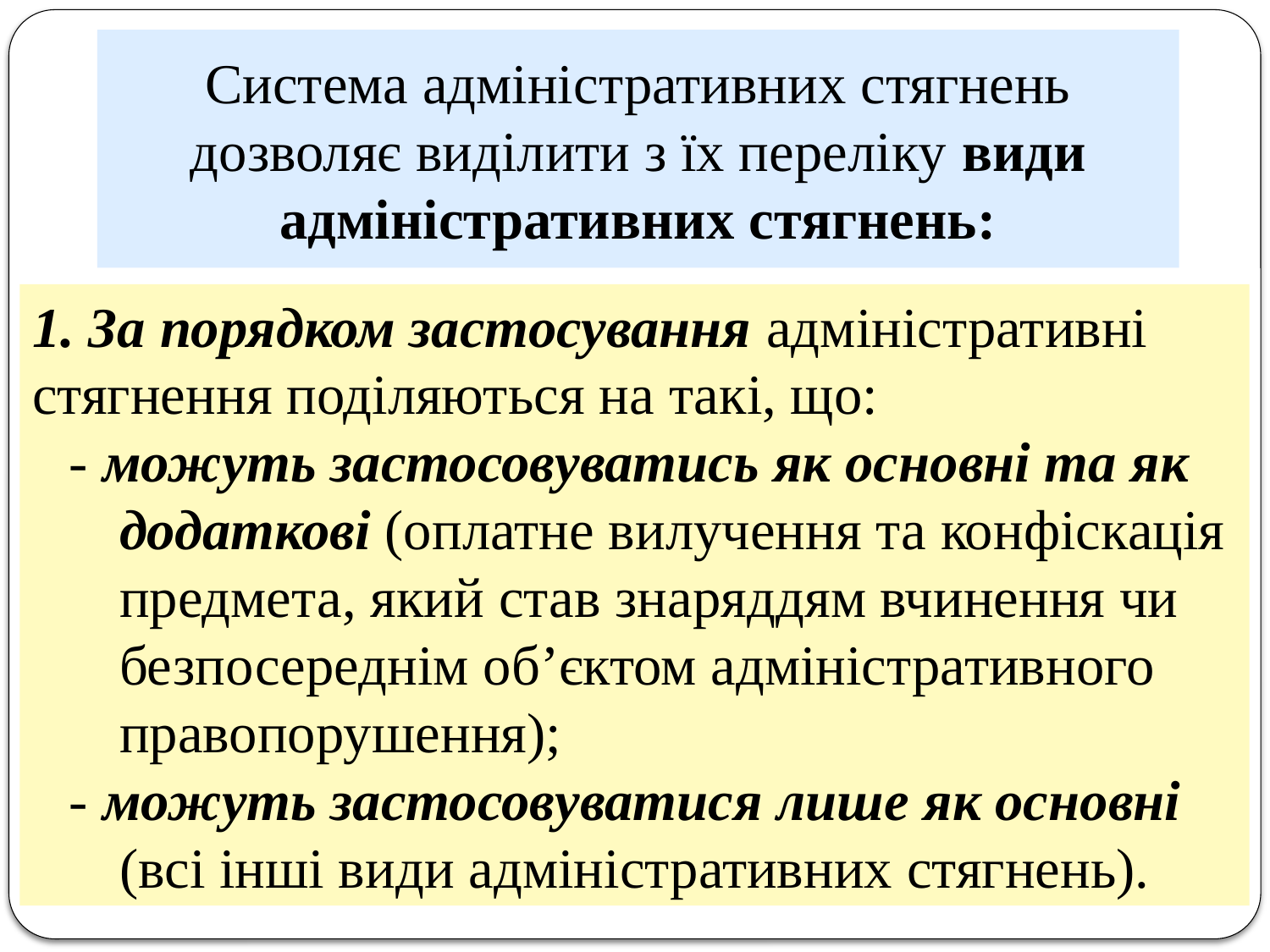

Система адміністративних стягнень дозволяє виділити з їх переліку види адміністративних стягнень:
1. За порядком застосування адміністративні стягнення поділяються на такі, що:
- можуть застосовуватись як основні та як додаткові (оплатне вилучення та конфіскація предмета, який став знаряддям вчинення чи безпосереднім об’єктом адміністративного правопорушення);
- можуть застосовуватися лише як основні (всі інші види адміністративних стягнень).